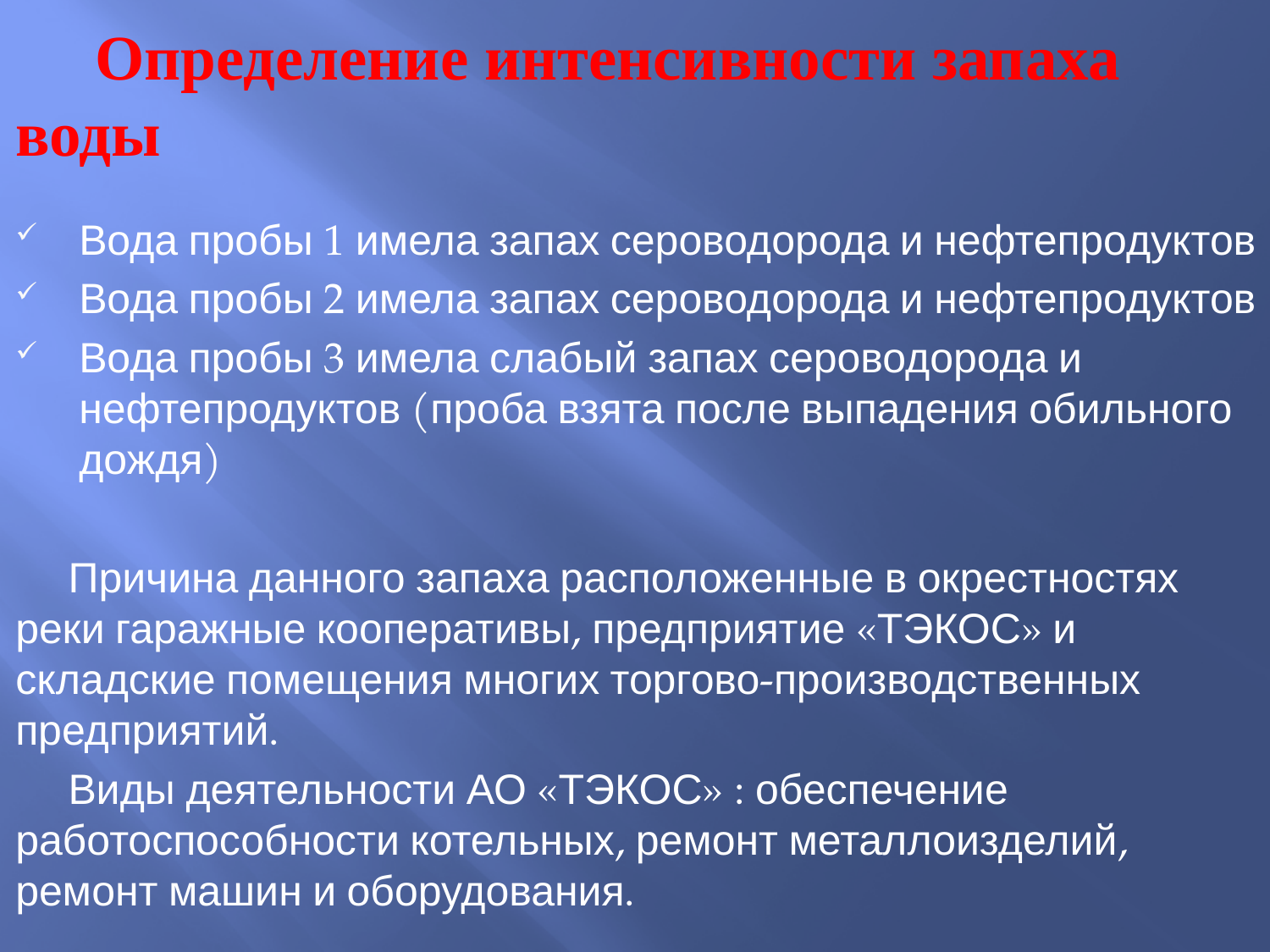

# Определение интенсивности запаха воды
Вода пробы 1 имела запах сероводорода и нефтепродуктов
Вода пробы 2 имела запах сероводорода и нефтепродуктов
Вода пробы 3 имела слабый запах сероводорода и нефтепродуктов (проба взята после выпадения обильного дождя)

     Причина данного запаха расположенные в окрестностях реки гаражные кооперативы, предприятие «ТЭКОС» и складские помещения многих торгово-производственных предприятий.
     Виды деятельности АО «ТЭКОС» : обеспечение работоспособности котельных, ремонт металлоизделий, ремонт машин и оборудования.